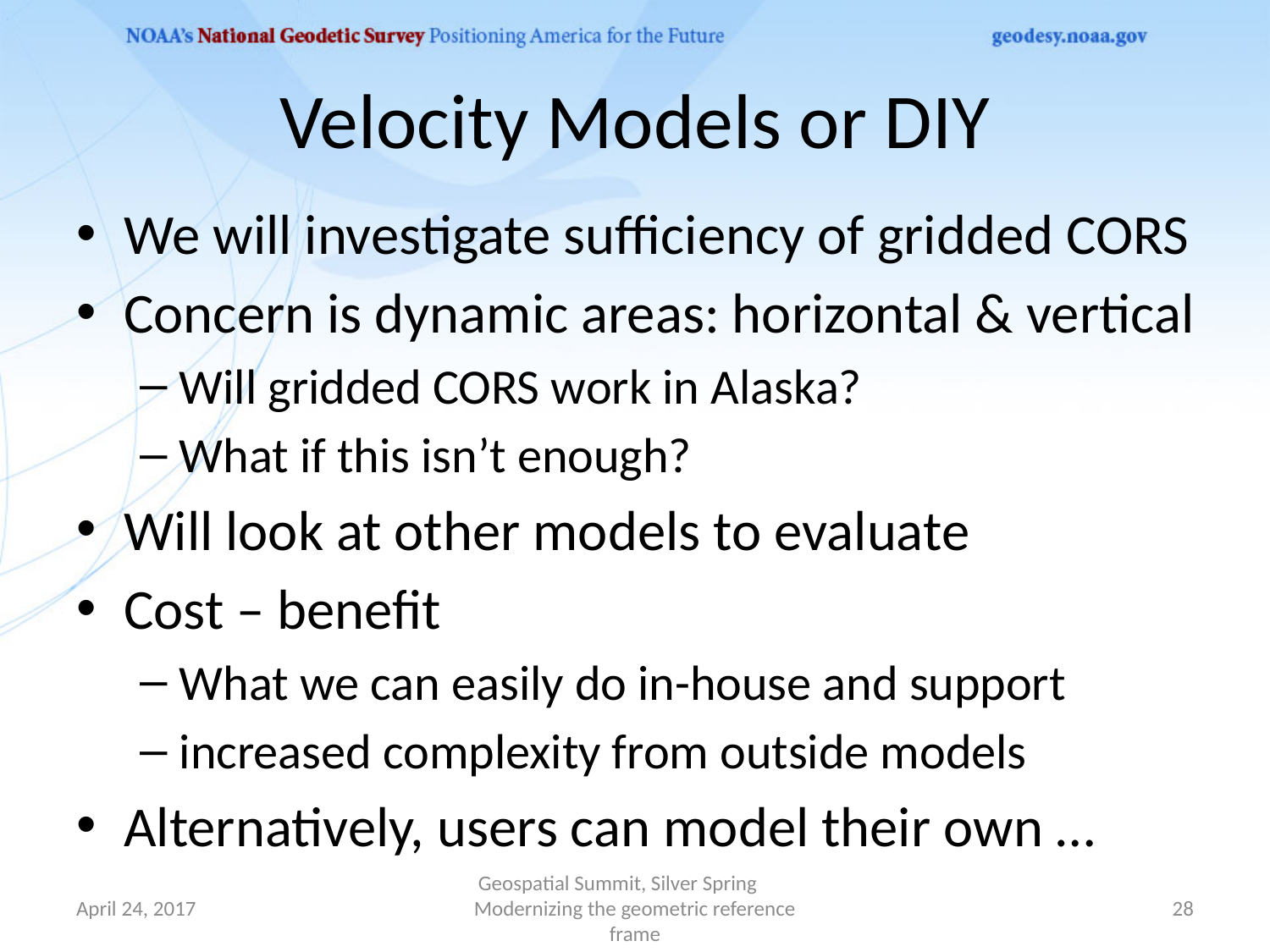

# Velocity Models or DIY
We will investigate sufficiency of gridded CORS
Concern is dynamic areas: horizontal & vertical
Will gridded CORS work in Alaska?
What if this isn’t enough?
Will look at other models to evaluate
Cost – benefit
What we can easily do in-house and support
increased complexity from outside models
Alternatively, users can model their own …
April 24, 2017
Geospatial Summit, Silver Spring        Modernizing the geometric reference frame
28